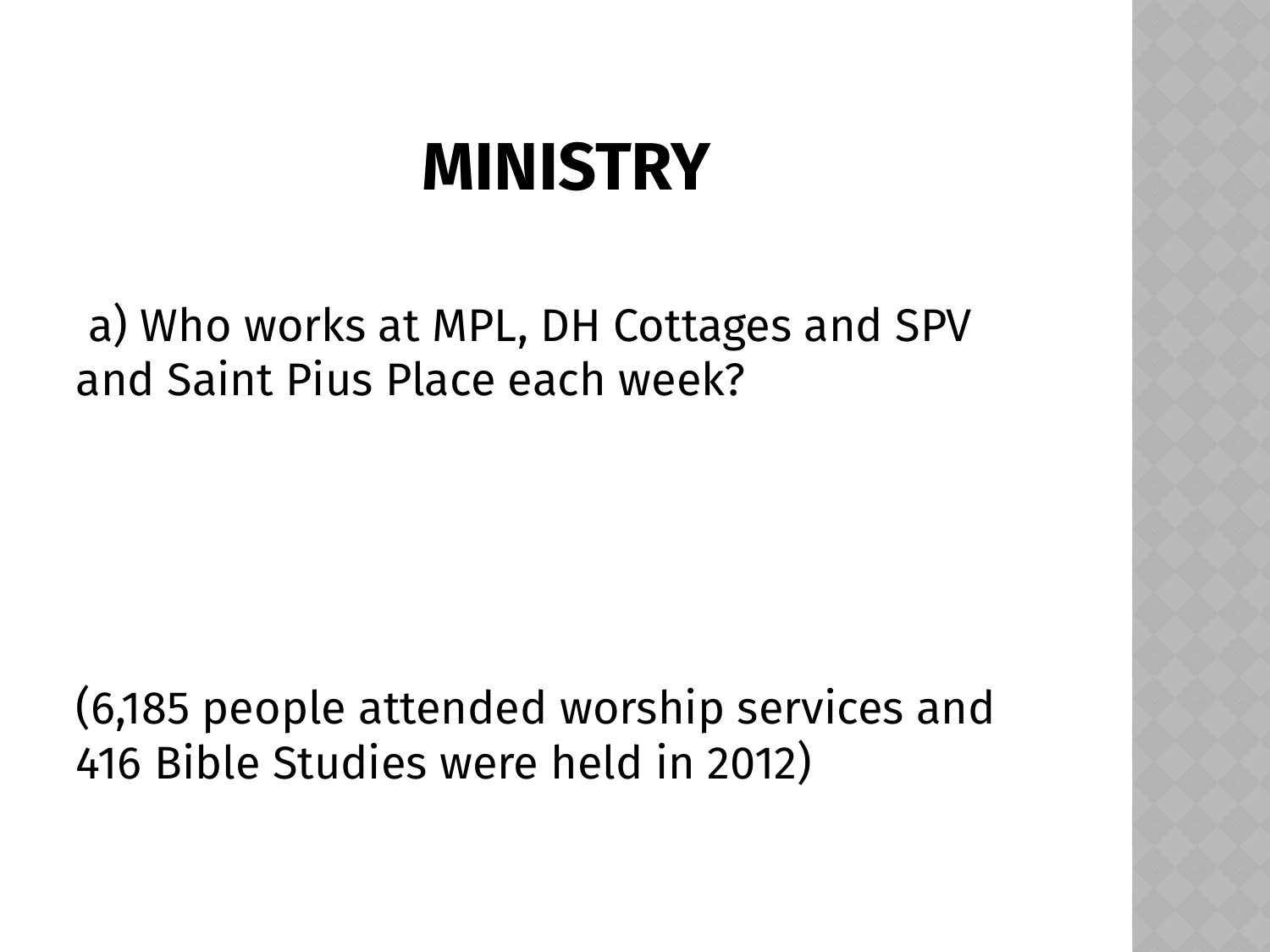

# ministry

 a) Who works at MPL, DH Cottages and SPV and Saint Pius Place each week?

(6,185 people attended worship services and 416 Bible Studies were held in 2012)